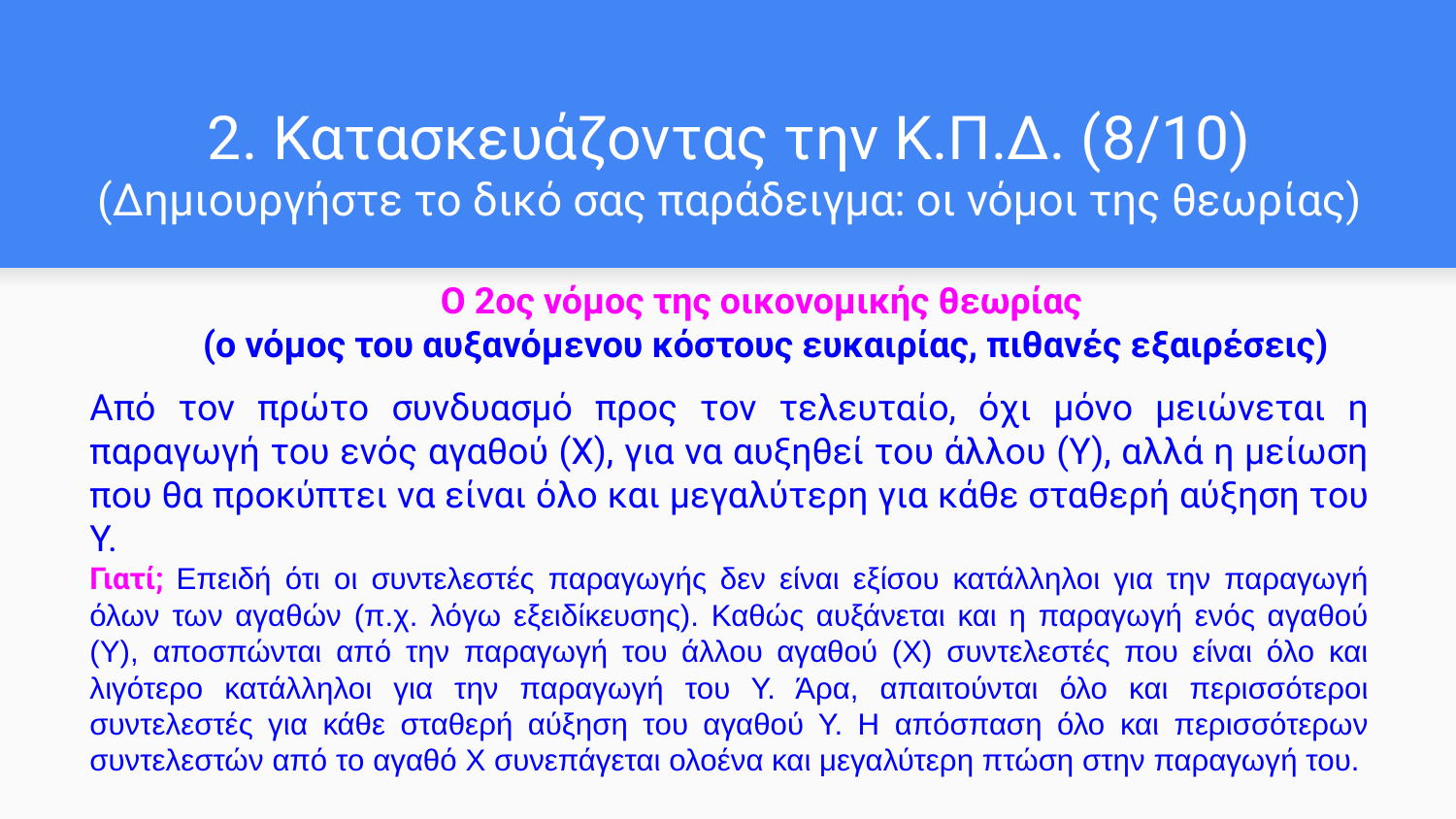

# 2. Κατασκευάζοντας την Κ.Π.Δ. (8/10)
(Δημιουργήστε το δικό σας παράδειγμα: οι νόμοι της θεωρίας)
Ο 2ος νόμος της οικονομικής θεωρίας
(ο νόμος του αυξανόμενου κόστους ευκαιρίας, πιθανές εξαιρέσεις)
Από τον πρώτο συνδυασμό προς τον τελευταίο, όχι μόνο μειώνεται η παραγωγή του ενός αγαθού (Χ), για να αυξηθεί του άλλου (Υ), αλλά η μείωση που θα προκύπτει να είναι όλο και μεγαλύτερη για κάθε σταθερή αύξηση του Υ.
Γιατί; Επειδή ότι οι συντελεστές παραγωγής δεν είναι εξίσου κατάλληλοι για την παραγωγή όλων των αγαθών (π.χ. λόγω εξειδίκευσης). Καθώς αυξάνεται και η παραγωγή ενός αγαθού (Υ), αποσπώνται από την παραγωγή του άλλου αγαθού (Χ) συντελεστές που είναι όλο και λιγότερο κατάλληλοι για την παραγωγή του Υ. Άρα, απαιτούνται όλο και περισσότεροι συντελεστές για κάθε σταθερή αύξηση του αγαθού Υ. Η απόσπαση όλο και περισσότερων συντελεστών από το αγαθό Χ συνεπάγεται ολοένα και μεγαλύτερη πτώση στην παραγωγή του.